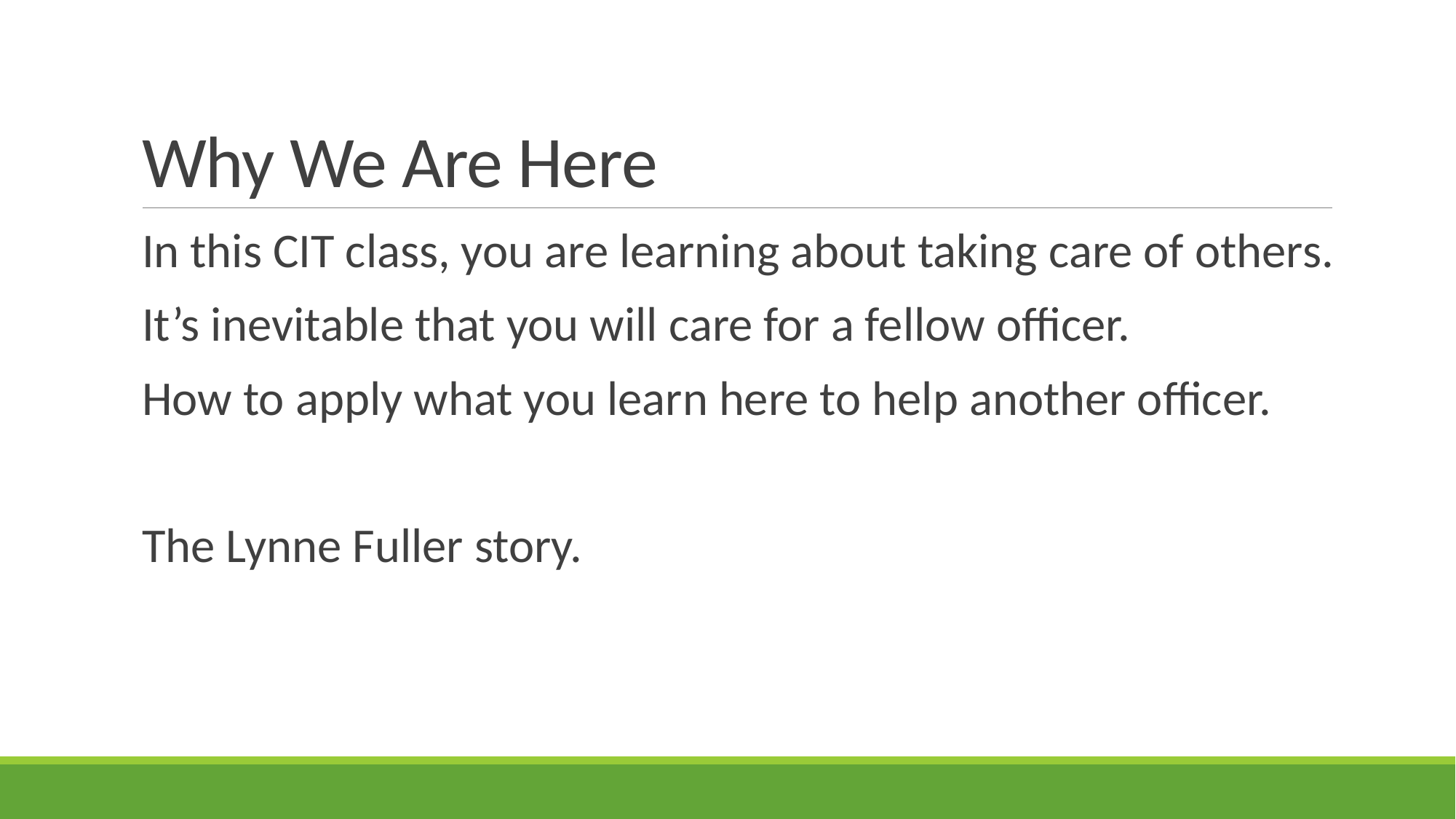

# Why We Are Here
In this CIT class, you are learning about taking care of others.
It’s inevitable that you will care for a fellow officer.
How to apply what you learn here to help another officer.

The Lynne Fuller story.